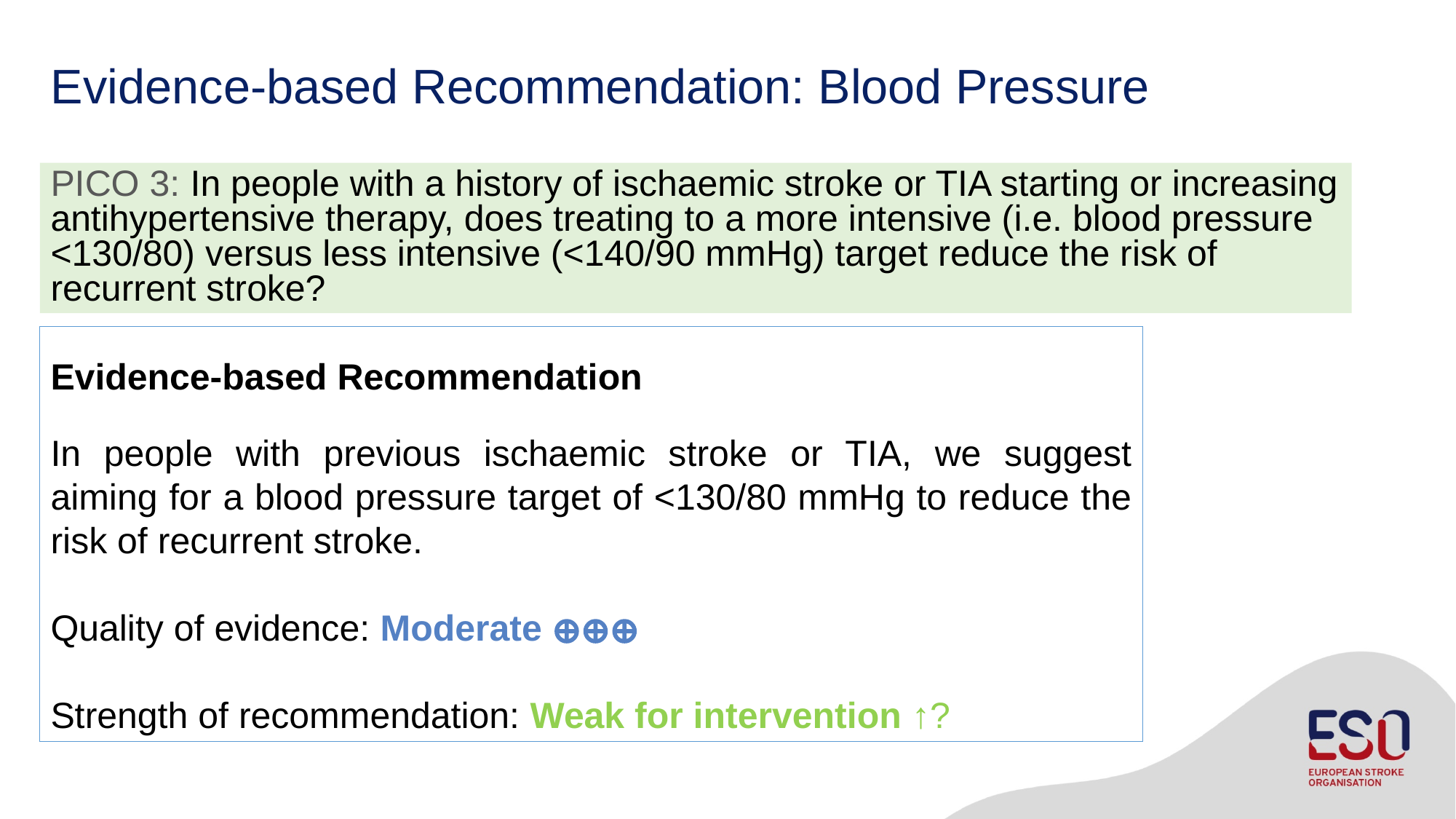

# Evidence-based Recommendation: Blood Pressure

PICO 3: In people with a history of ischaemic stroke or TIA starting or increasing antihypertensive therapy, does treating to a more intensive (i.e. blood pressure <130/80) versus less intensive (<140/90 mmHg) target reduce the risk of recurrent stroke?
Evidence-based Recommendation

In people with previous ischaemic stroke or TIA, we suggest aiming for a blood pressure target of <130/80 mmHg to reduce the risk of recurrent stroke.

Quality of evidence: Moderate ⊕⊕⊕

Strength of recommendation: Weak for intervention ↑?